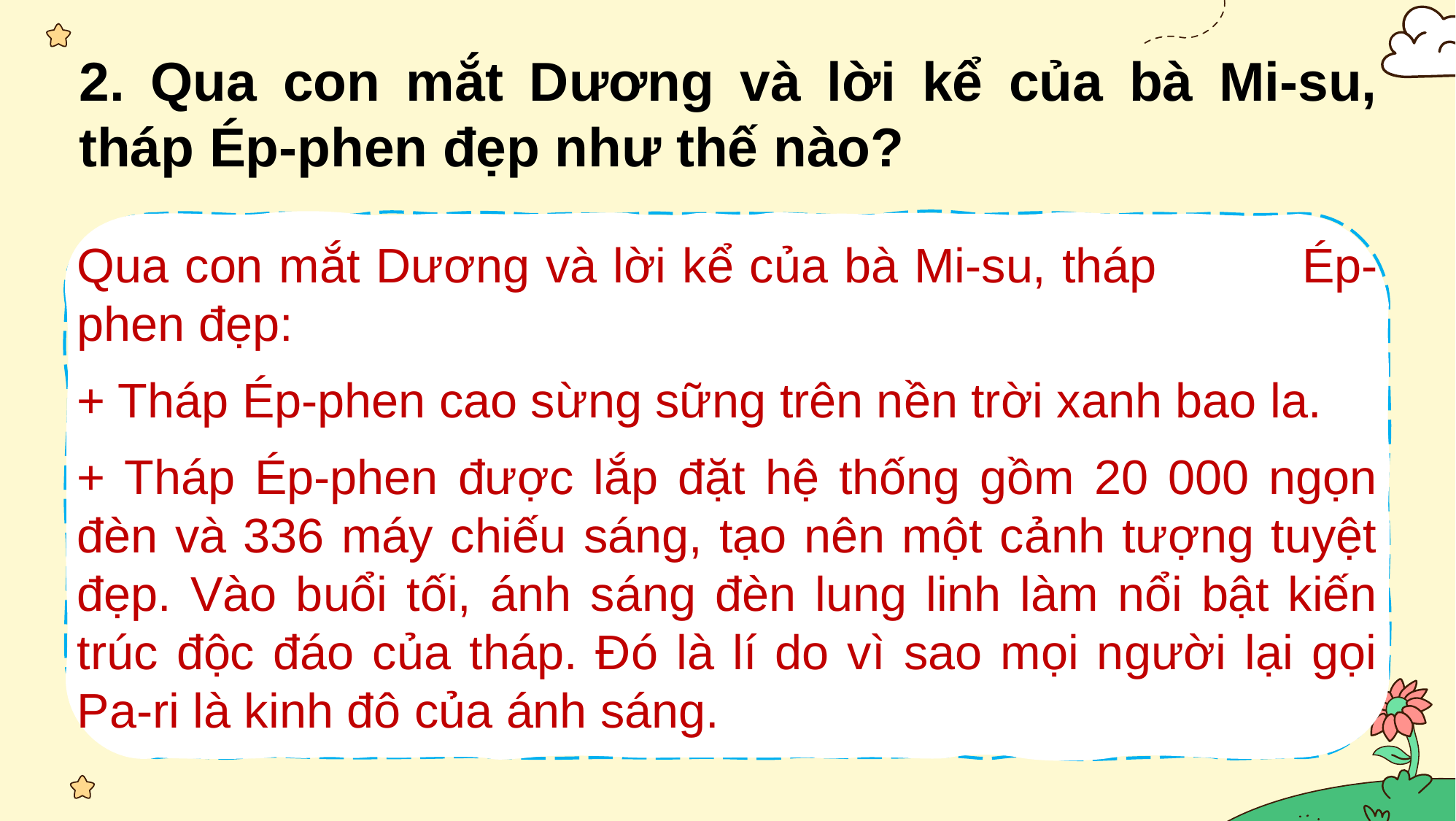

2. Qua con mắt Dương và lời kể của bà Mi-su, tháp Ép-phen đẹp như thế nào?
Qua con mắt Dương và lời kể của bà Mi-su, tháp         Ép-phen đẹp:
+ Tháp Ép-phen cao sừng sững trên nền trời xanh bao la.
+ Tháp Ép-phen được lắp đặt hệ thống gồm 20 000 ngọn đèn và 336 máy chiếu sáng, tạo nên một cảnh tượng tuyệt đẹp. Vào buổi tối, ánh sáng đèn lung linh làm nổi bật kiến trúc độc đáo của tháp. Đó là lí do vì sao mọi người lại gọi Pa-ri là kinh đô của ánh sáng.